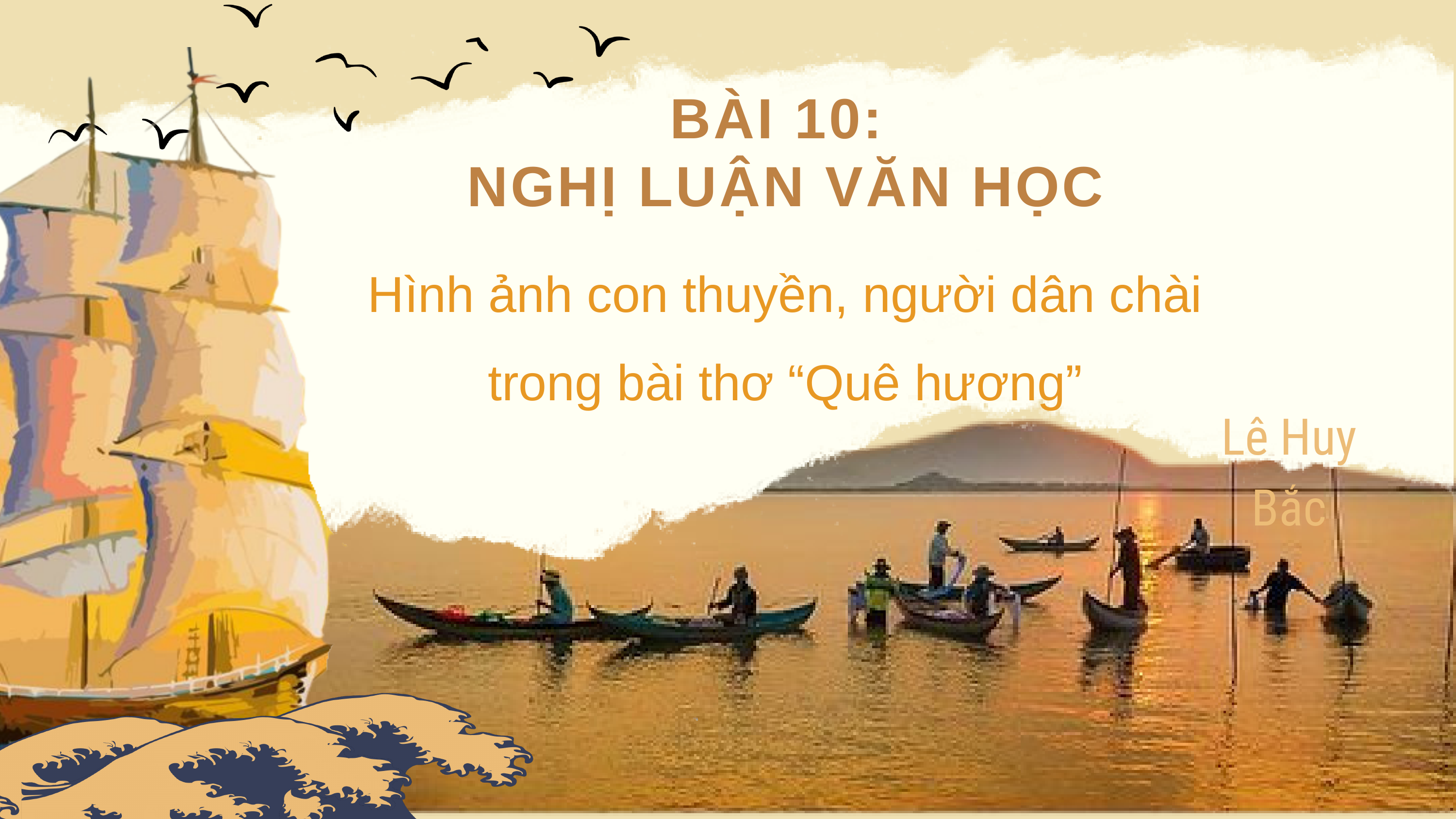

BÀI 10:
NGHỊ LUẬN VĂN HỌC
Hình ảnh con thuyền, người dân chài trong bài thơ “Quê hương”
Lê Huy Bắc